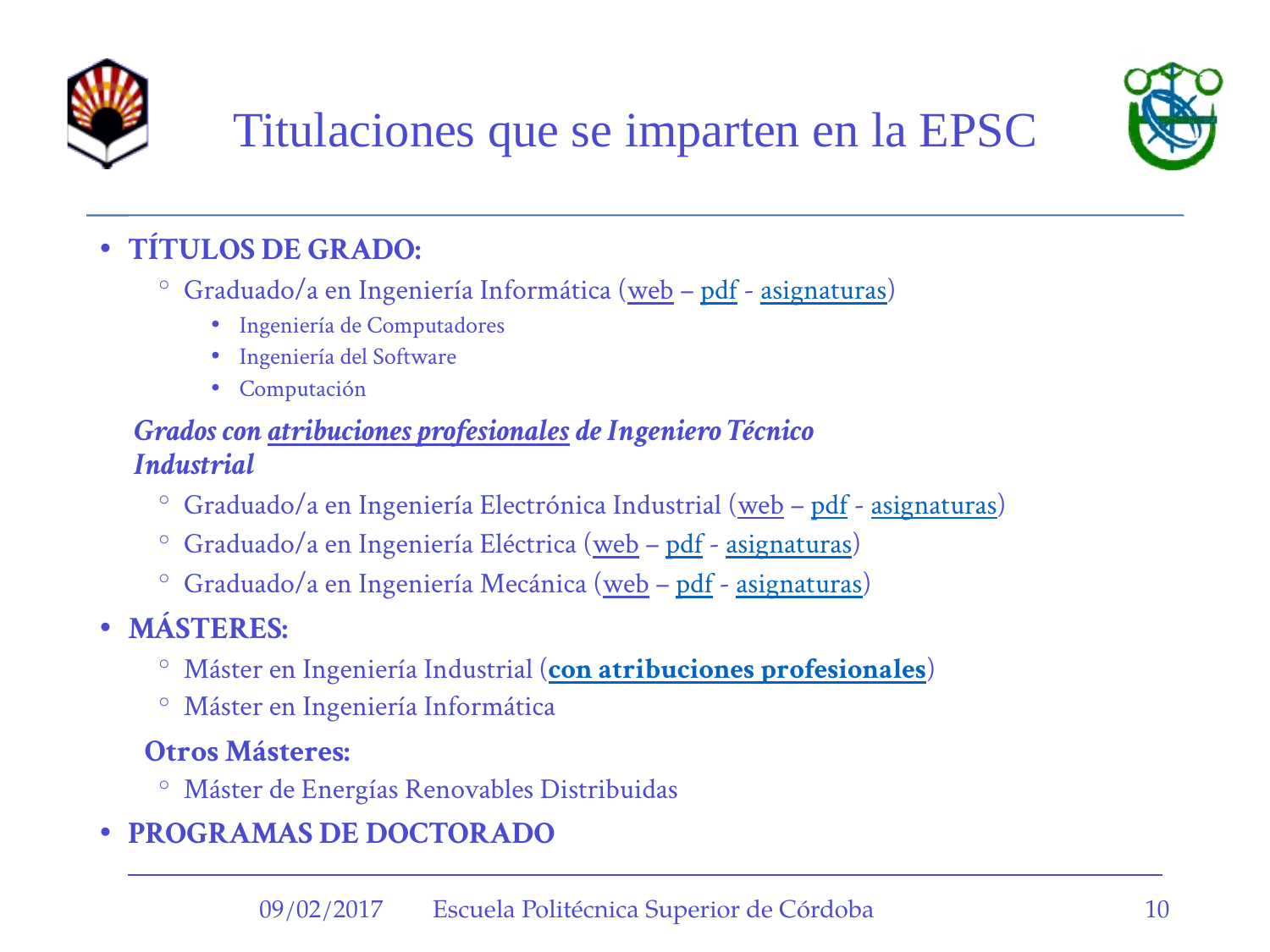

# Titulaciones que se imparten en la EPSC
TÍTULOS DE GRADO:
Graduado/a en Ingeniería Informática (web – pdf - asignaturas)
Ingeniería de Computadores
Ingeniería del Software
Computación
      Grados con atribuciones profesionales de Ingeniero Técnico
      Industrial
Graduado/a en Ingeniería Electrónica Industrial (web – pdf - asignaturas)
Graduado/a en Ingeniería Eléctrica (web – pdf - asignaturas)
Graduado/a en Ingeniería Mecánica (web – pdf - asignaturas)
MÁSTERES:
Máster en Ingeniería Industrial (con atribuciones profesionales)
Máster en Ingeniería Informática
       Otros Másteres:
Máster de Energías Renovables Distribuidas
PROGRAMAS DE DOCTORADO

09/02/2017
Escuela Politécnica Superior de Córdoba
10